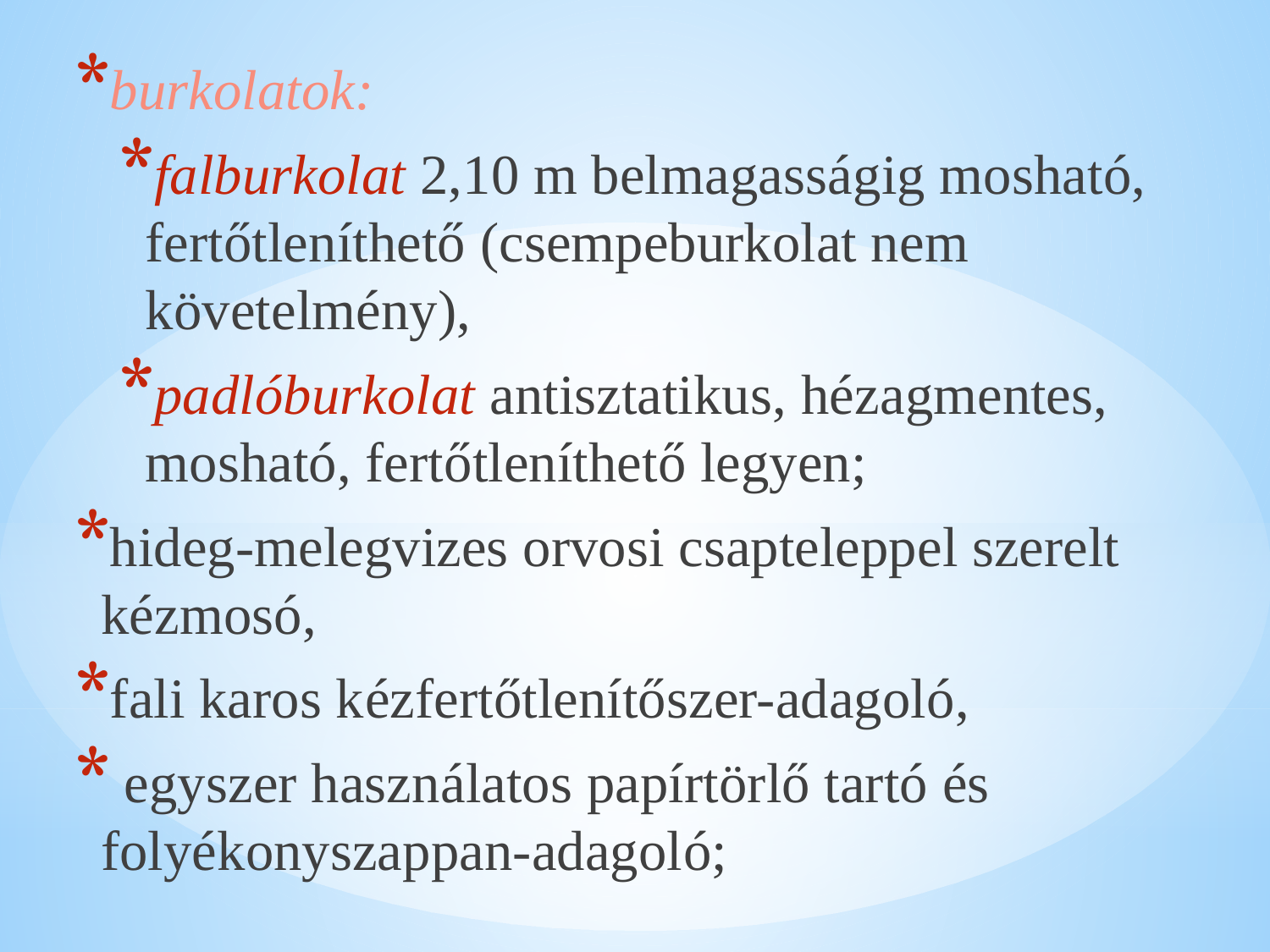

burkolatok:
falburkolat 2,10 m belmagasságig mosható, fertőtleníthető (csempeburkolat nem követelmény),
padlóburkolat antisztatikus, hézagmentes, mosható, fertőtleníthető legyen;
hideg-melegvizes orvosi csapteleppel szerelt kézmosó,
fali karos kézfertőtlenítőszer-adagoló,
 egyszer használatos papírtörlő tartó és folyékonyszappan-adagoló;

#